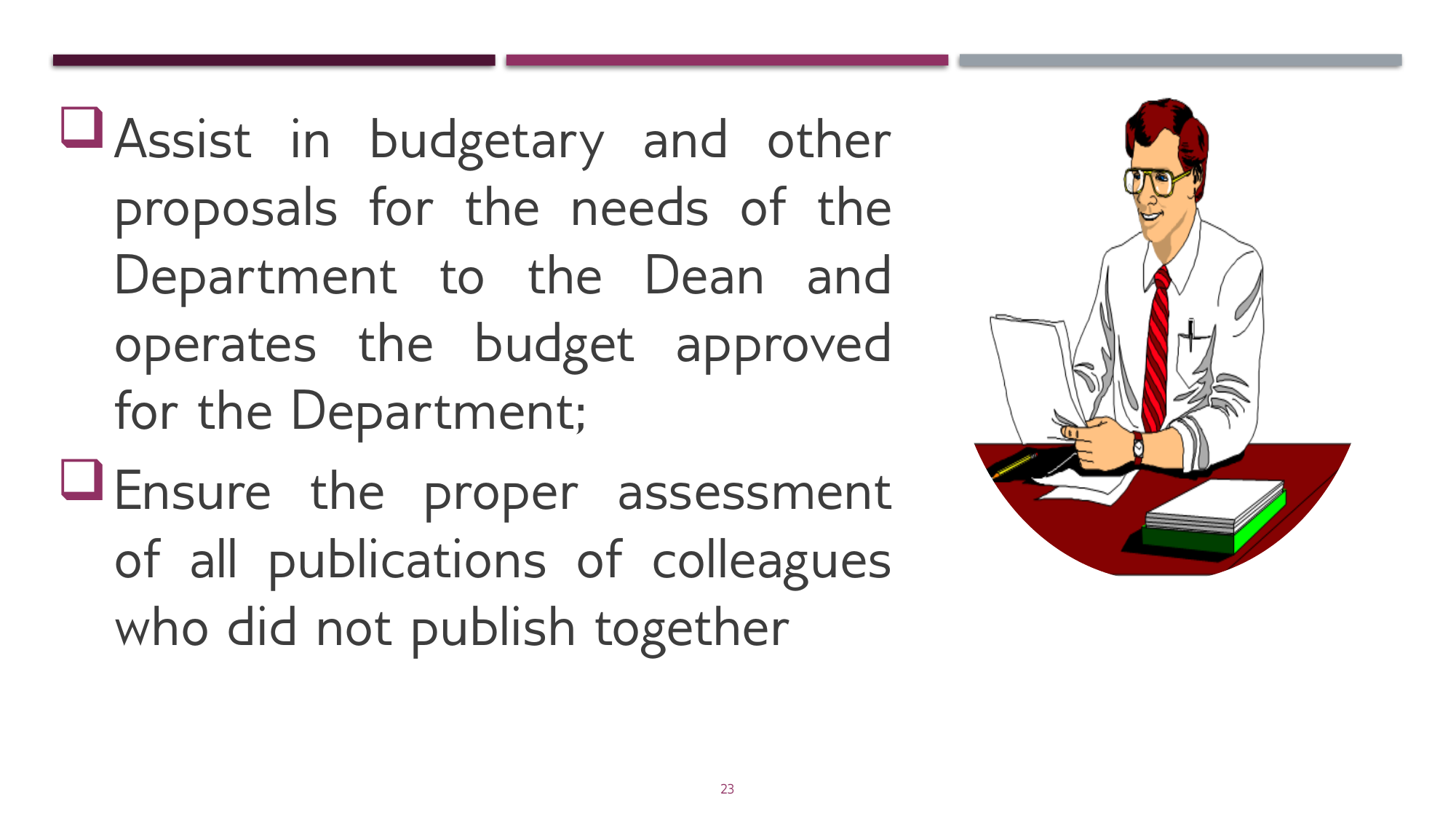

Assist in budgetary and other proposals for the needs of the Department to the Dean and operates the budget approved for the Department;
Ensure the proper assessment of all publications of colleagues who did not publish together

23